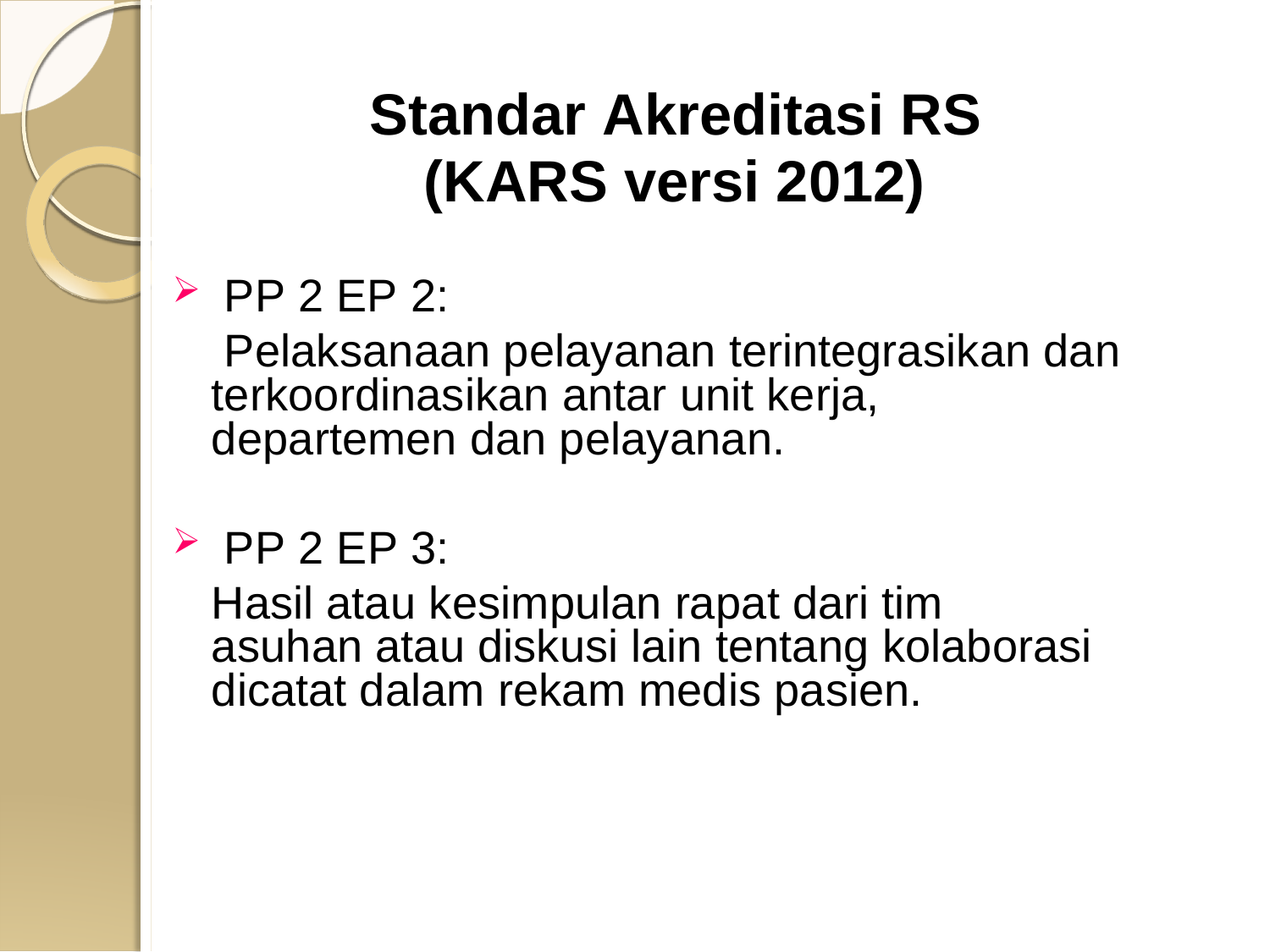

# Standar Akreditasi RS (KARS versi 2012)

PP 2 EP 2:
Pelaksanaan pelayanan terintegrasikan dan terkoordinasikan antar unit kerja, departemen dan pelayanan.

PP 2 EP 3:
Hasil atau kesimpulan rapat dari tim asuhan atau diskusi lain tentang kolaborasi dicatat dalam rekam medis pasien.